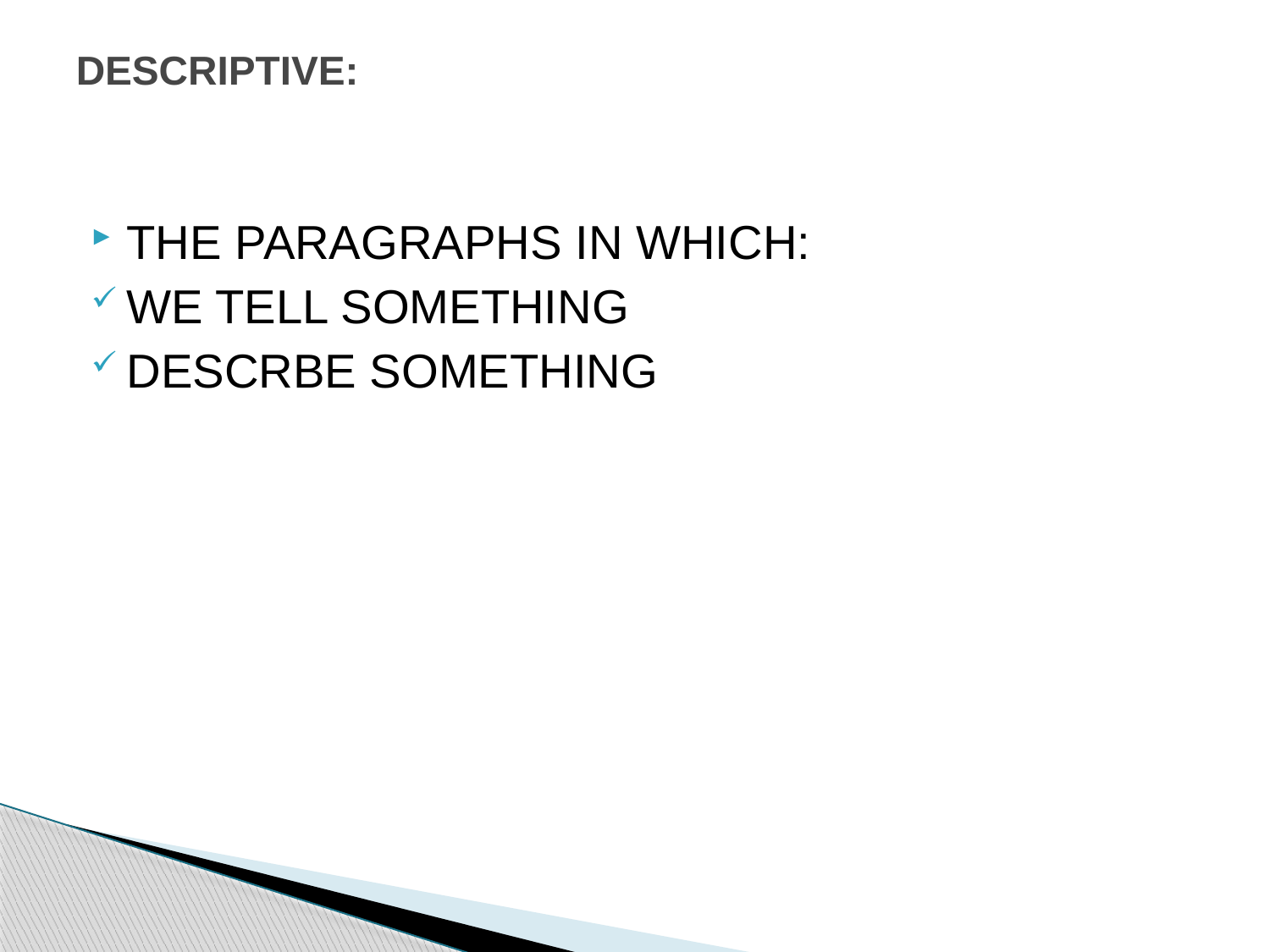

# DESCRIPTIVE:
THE PARAGRAPHS IN WHICH:
WE TELL SOMETHING
DESCRBE SOMETHING